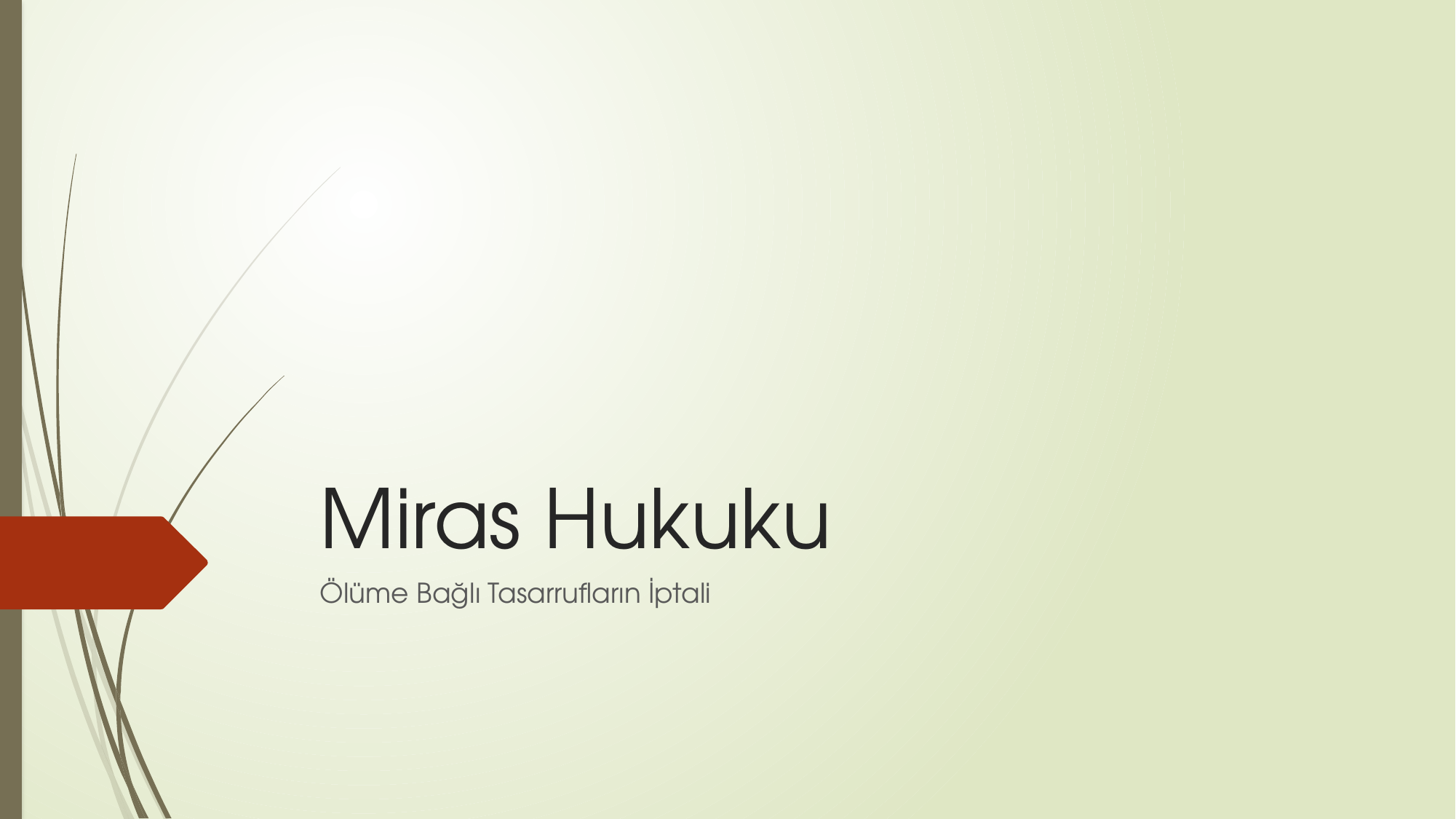

# Miras Hukuku
Ölüme Bağlı Tasarrufların İptali